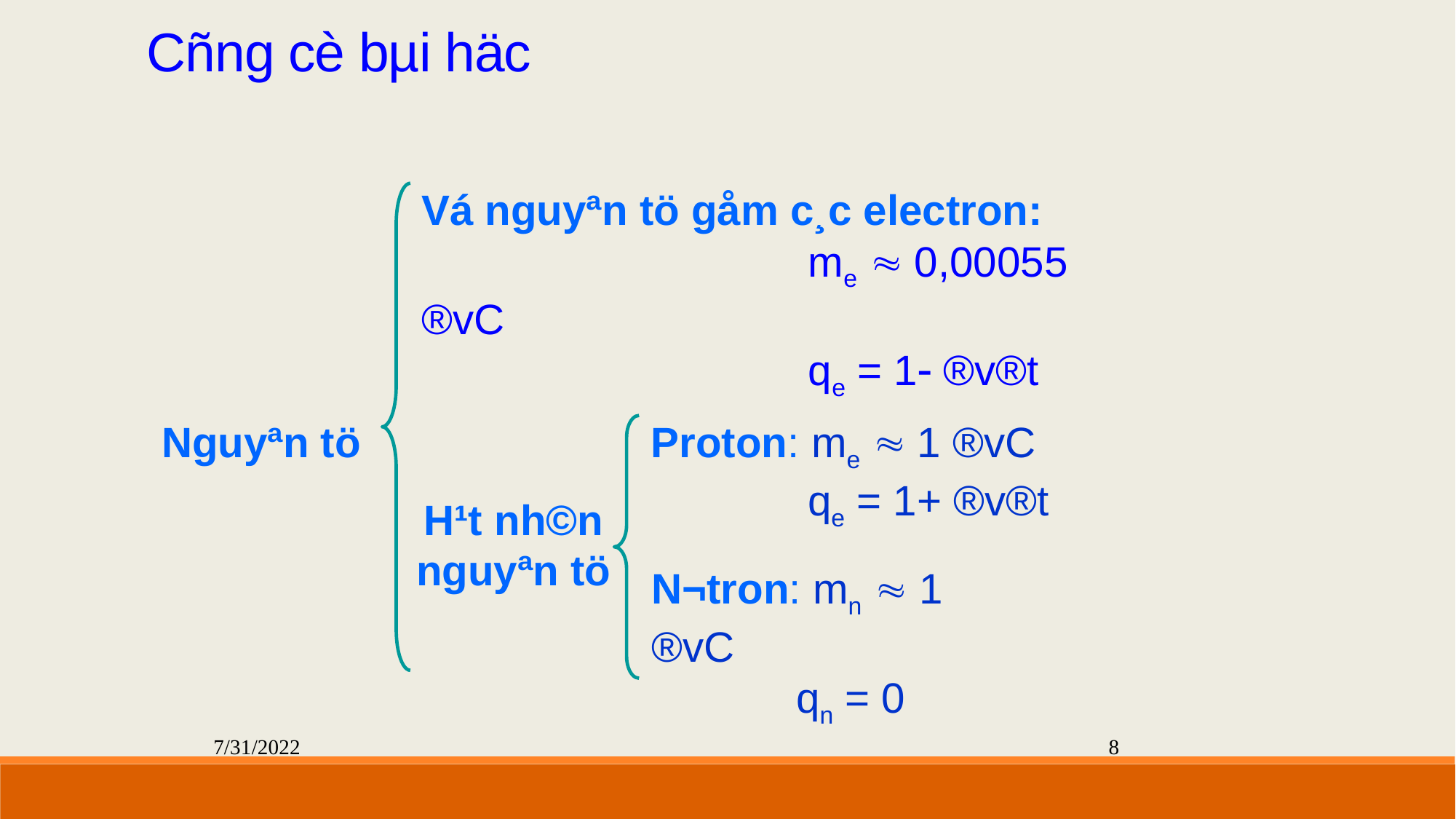

Cñng cè bµi häc

Vá nguyªn tö gåm c¸c electron:
			     me ≈ 0,00055 ®vC
			     qe = 1− ®v®t
Nguyªn tö

Proton: me ≈ 1 ®vC
	    qe = 1+ ®v®t
H¹t nh©n nguyªn tö
N¬tron: mn ≈ 1 ®vC
	   qn = 0
7/31/2022
8